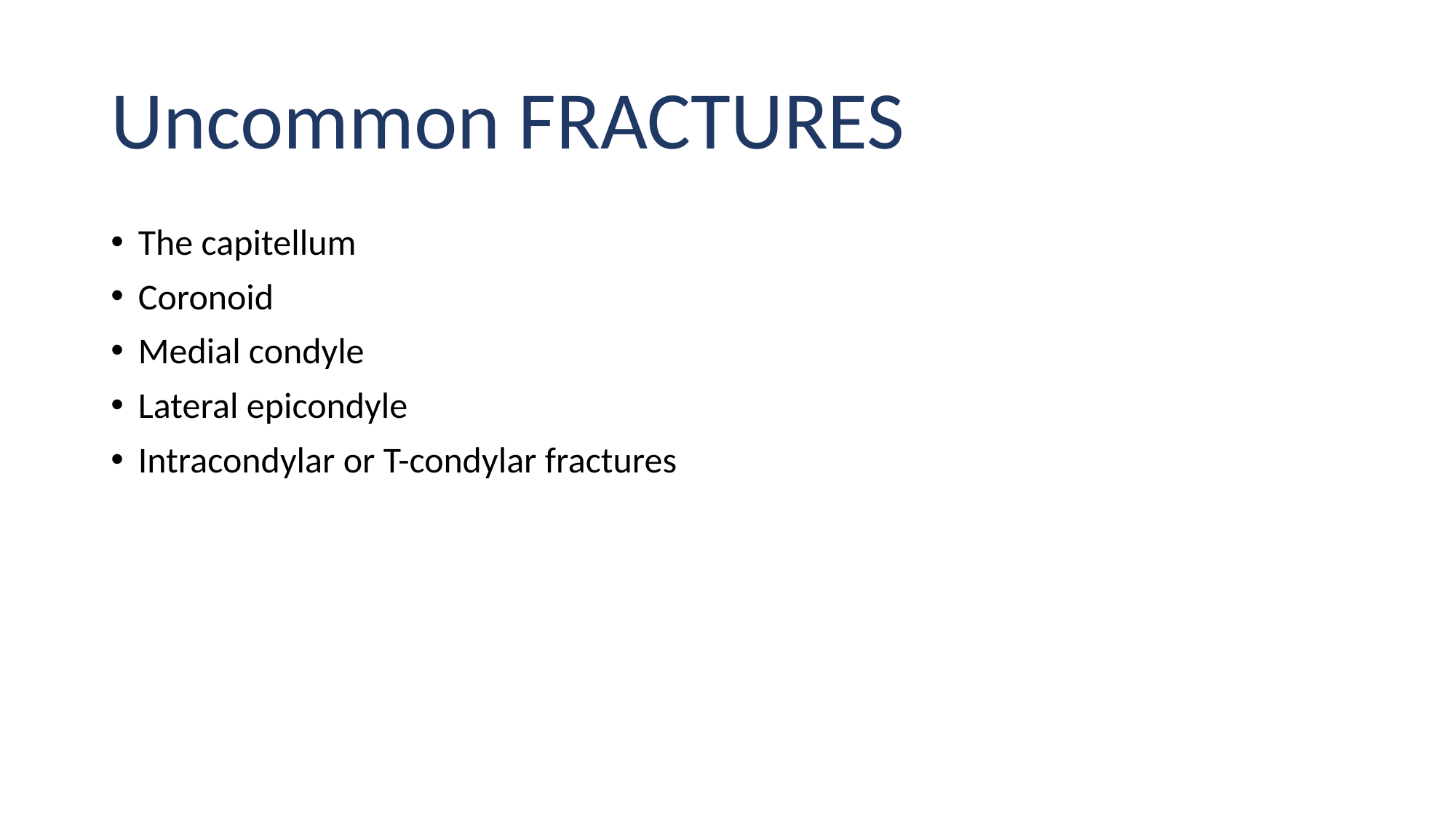

# Uncommon FRACTURES
The capitellum
Coronoid
Medial condyle
Lateral epicondyle
Intracondylar or T-condylar fractures